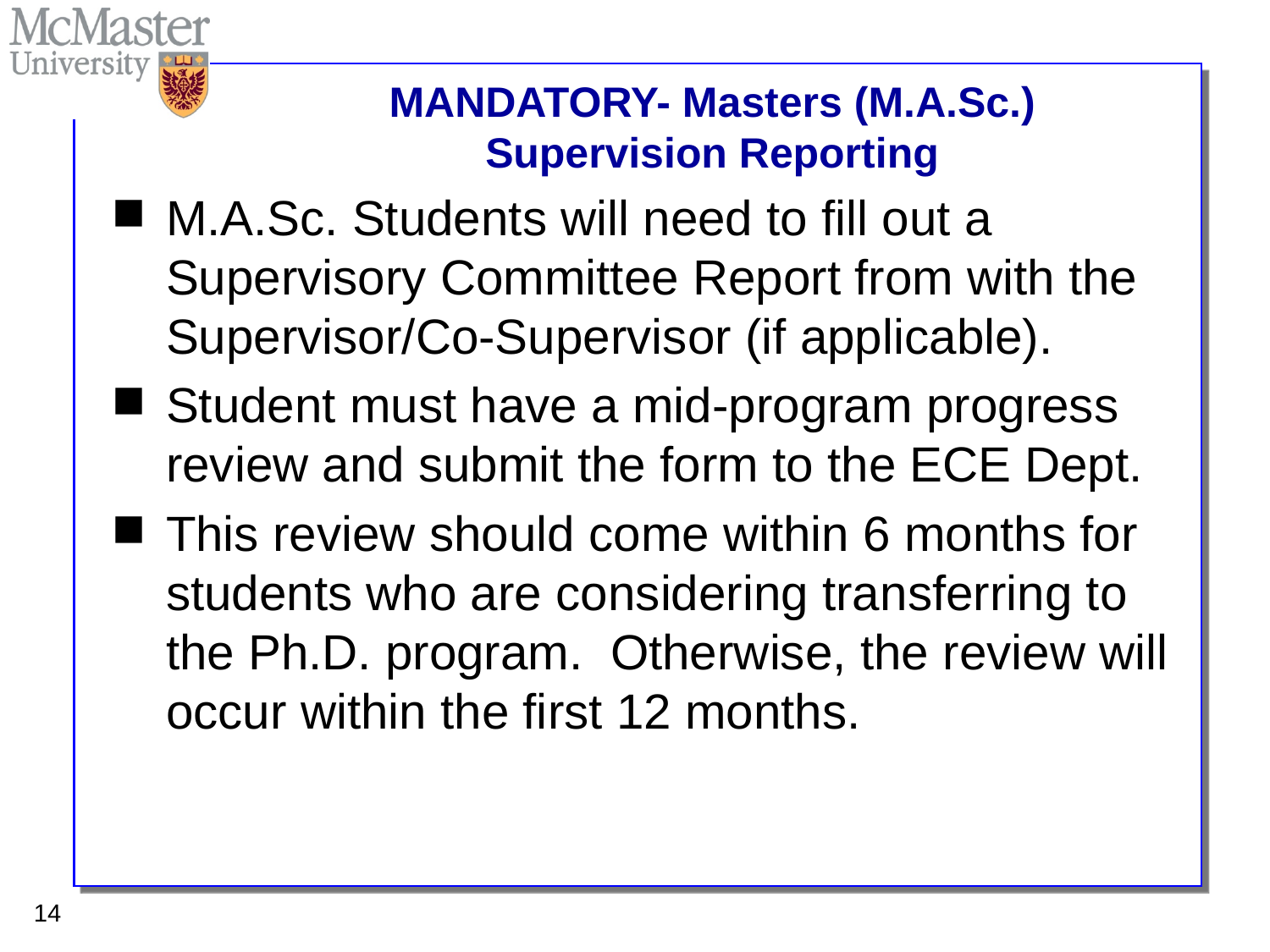

# MANDATORY- Masters (M.A.Sc.) Supervision Reporting
M.A.Sc. Students will need to fill out a Supervisory Committee Report from with the Supervisor/Co-Supervisor (if applicable).
Student must have a mid-program progress review and submit the form to the ECE Dept.
This review should come within 6 months for students who are considering transferring to the Ph.D. program.  Otherwise, the review will occur within the first 12 months.
14